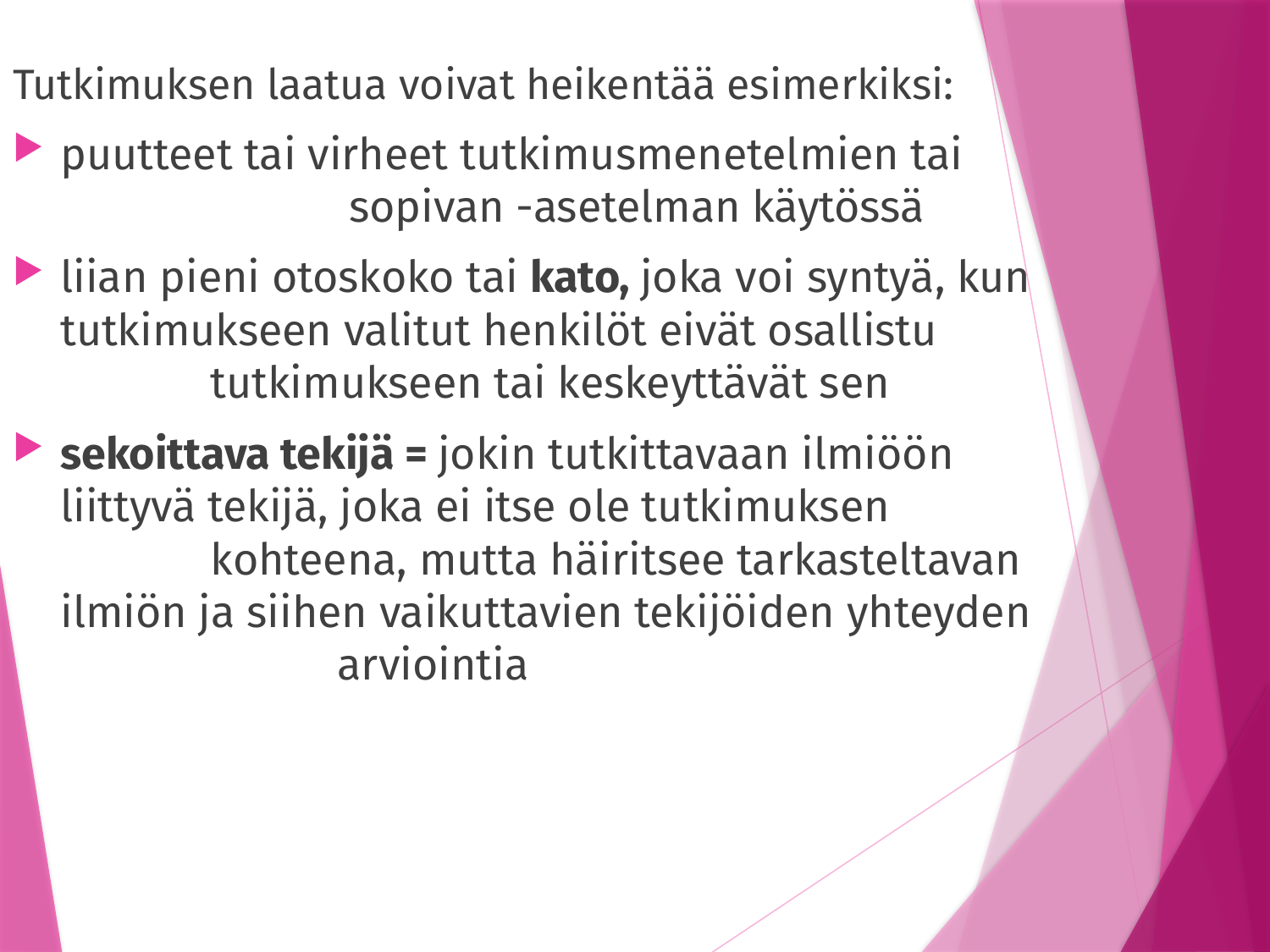

Tutkimuksen laatua voivat heikentää esimerkiksi:
puutteet tai virheet tutkimusmenetelmien tai 		   sopivan -asetelman käytössä
liian pieni otoskoko tai kato, joka voi syntyä, kun tutkimukseen valitut henkilöt eivät osallistu 	  	  tutkimukseen tai keskeyttävät sen
sekoittava tekijä = jokin tutkittavaan ilmiöön liittyvä tekijä, joka ei itse ole tutkimuksen 	 	  kohteena, mutta häiritsee tarkasteltavan ilmiön ja siihen vaikuttavien tekijöiden yhteyden 	 	  arviointia